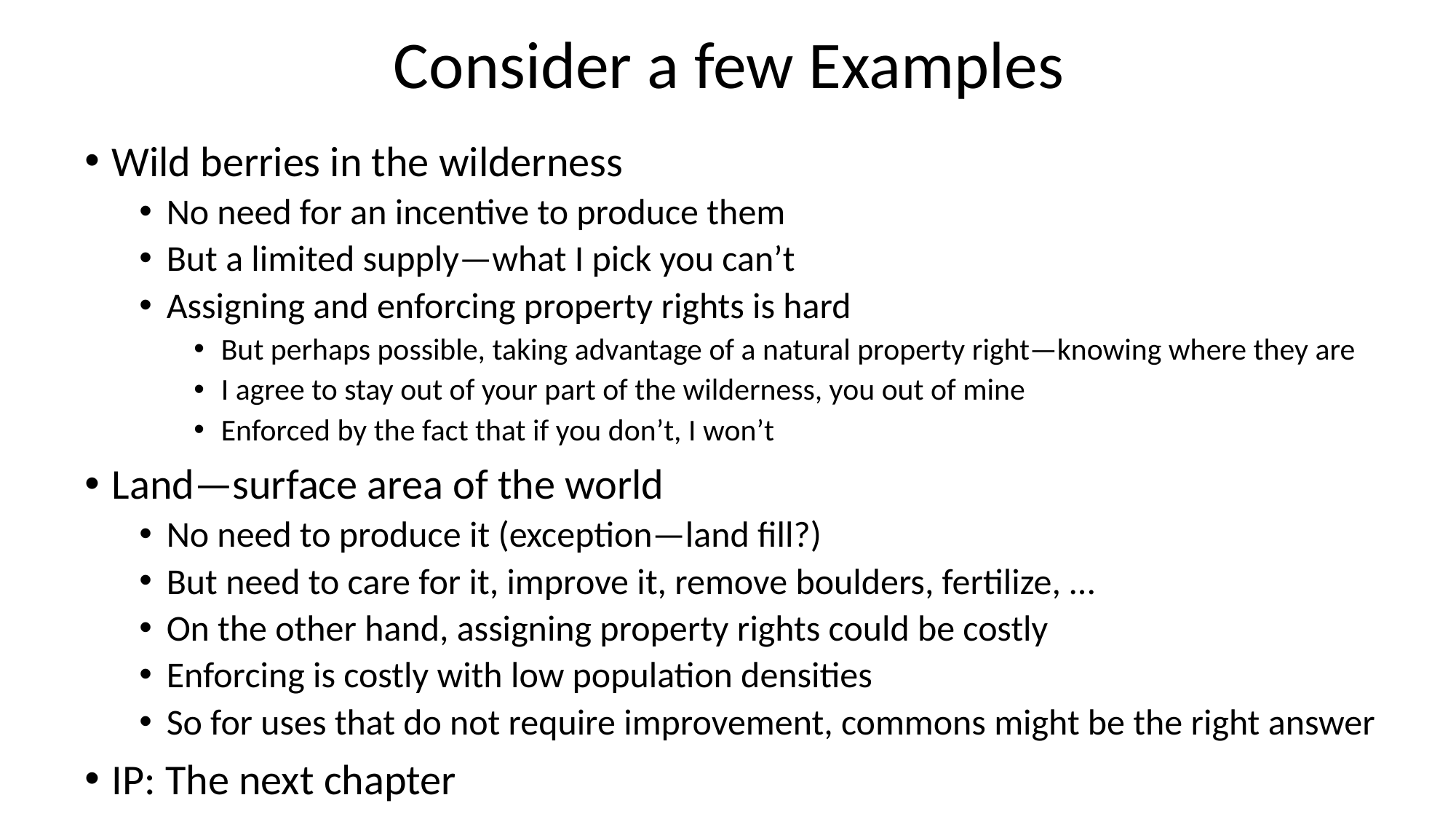

# Consider a few Examples
Wild berries in the wilderness
No need for an incentive to produce them
But a limited supply—what I pick you can’t
Assigning and enforcing property rights is hard
But perhaps possible, taking advantage of a natural property right—knowing where they are
I agree to stay out of your part of the wilderness, you out of mine
Enforced by the fact that if you don’t, I won’t
Land—surface area of the world
No need to produce it (exception—land fill?)
But need to care for it, improve it, remove boulders, fertilize, …
On the other hand, assigning property rights could be costly
Enforcing is costly with low population densities
So for uses that do not require improvement, commons might be the right answer
IP: The next chapter